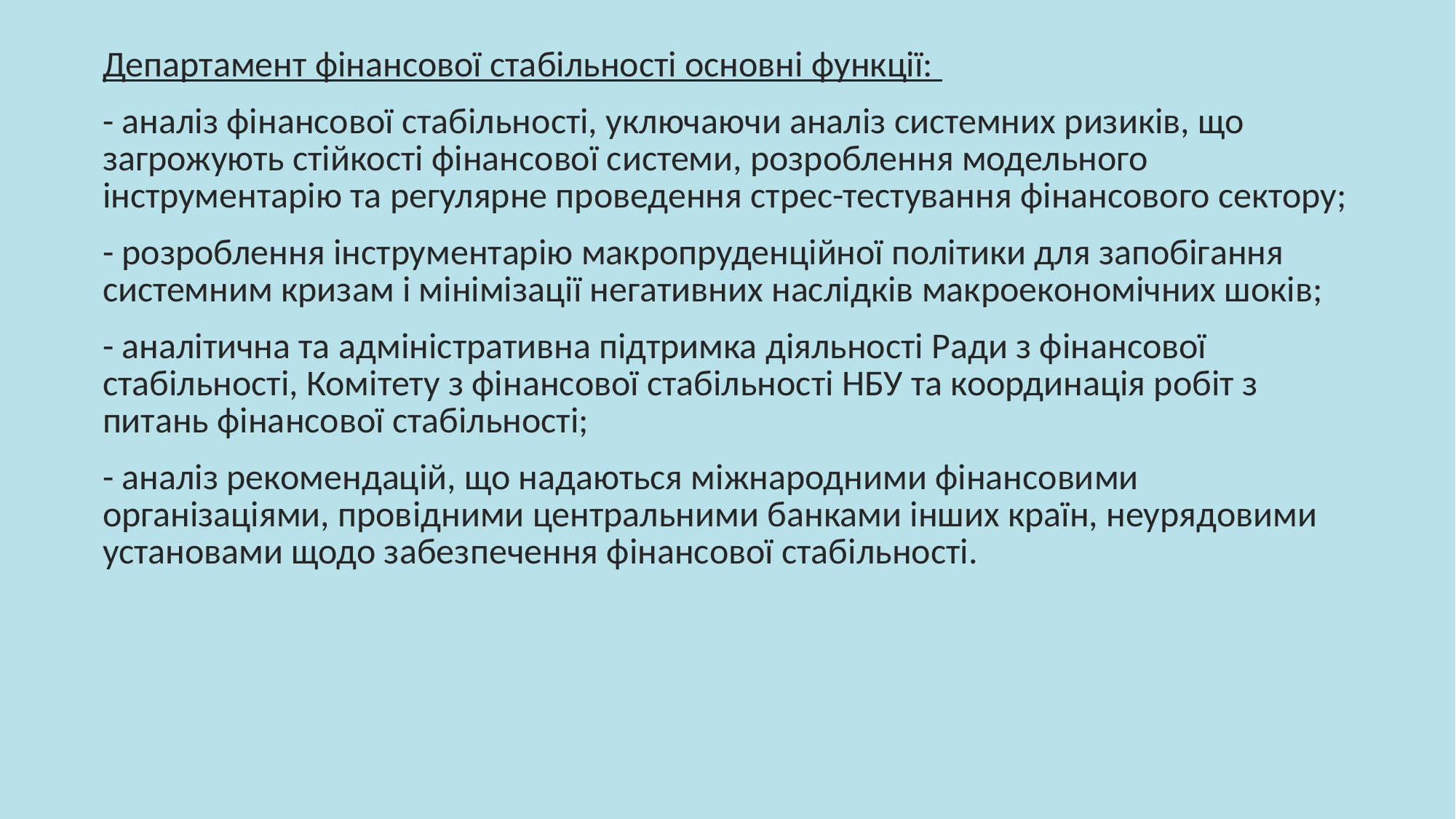

Департамент фінансової стабільності основні функції:
- аналіз фінансової стабільності, уключаючи аналіз системних ризиків, що загрожують стійкості фінансової системи, розроблення модельного інструментарію та регулярне проведення стрес-тестування фінансового сектору;
- розроблення інструментарію макропруденційної політики для запобігання системним кризам і мінімізації негативних наслідків макроекономічних шоків;
- аналітична та адміністративна підтримка діяльності Ради з фінансової стабільності, Комітету з фінансової стабільності НБУ та координація робіт з питань фінансової стабільності;
- аналіз рекомендацій, що надаються міжнародними фінансовими організаціями, провідними центральними банками інших країн, неурядовими установами щодо забезпечення фінансової стабільності.